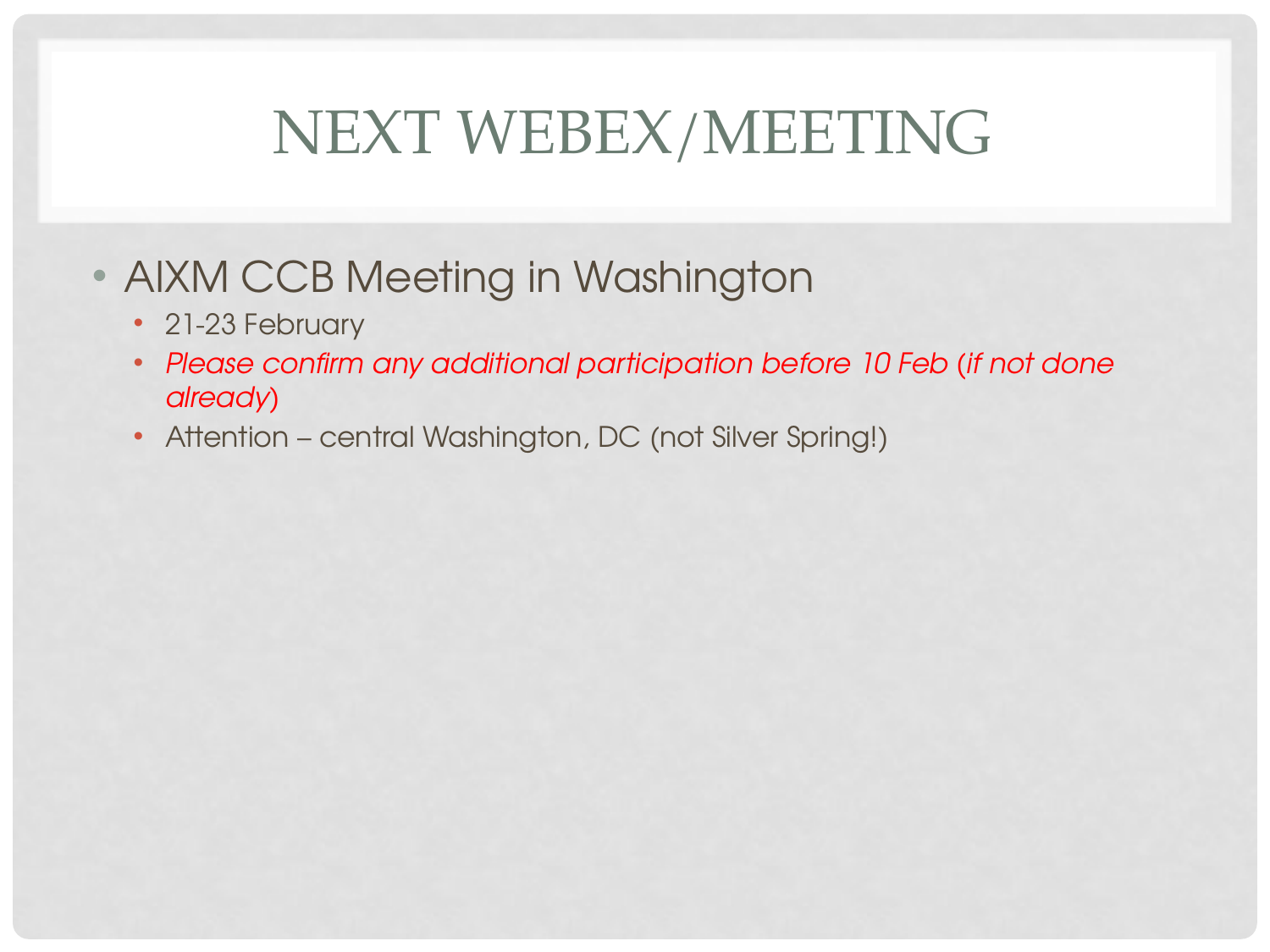

# Next Webex/Meeting
AIXM CCB Meeting in Washington
21-23 February
Please confirm any additional participation before 10 Feb (if not done already)
Attention – central Washington, DC (not Silver Spring!)